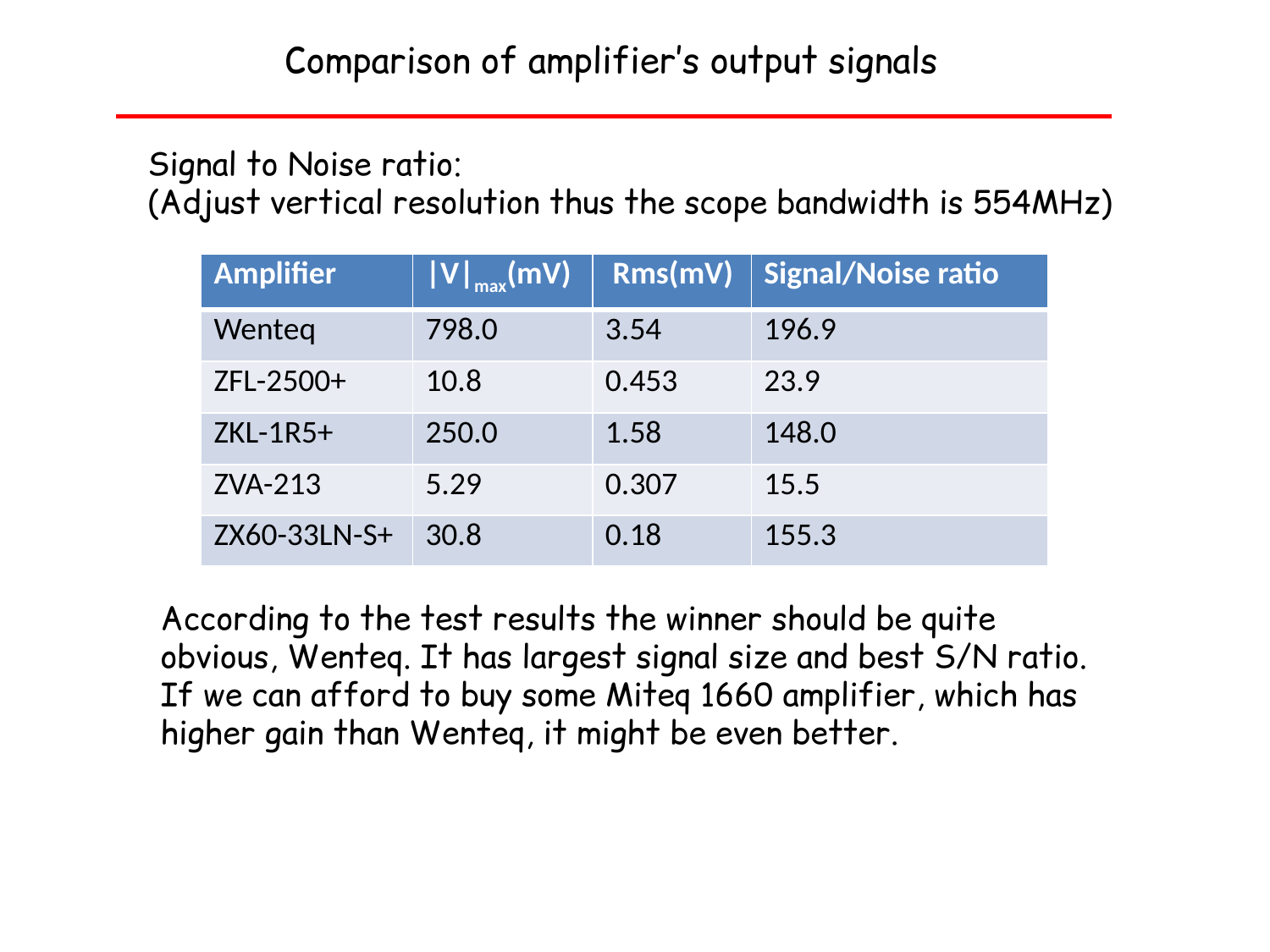

Comparison of amplifier’s output signals
Signal to Noise ratio:
(Adjust vertical resolution thus the scope bandwidth is 554MHz)
| Amplifier | |V|max(mV) | Rms(mV) | Signal/Noise ratio |
| --- | --- | --- | --- |
| Wenteq | 798.0 | 3.54 | 196.9 |
| ZFL-2500+ | 10.8 | 0.453 | 23.9 |
| ZKL-1R5+ | 250.0 | 1.58 | 148.0 |
| ZVA-213 | 5.29 | 0.307 | 15.5 |
| ZX60-33LN-S+ | 30.8 | 0.18 | 155.3 |
According to the test results the winner should be quite obvious, Wenteq. It has largest signal size and best S/N ratio. If we can afford to buy some Miteq 1660 amplifier, which has higher gain than Wenteq, it might be even better.